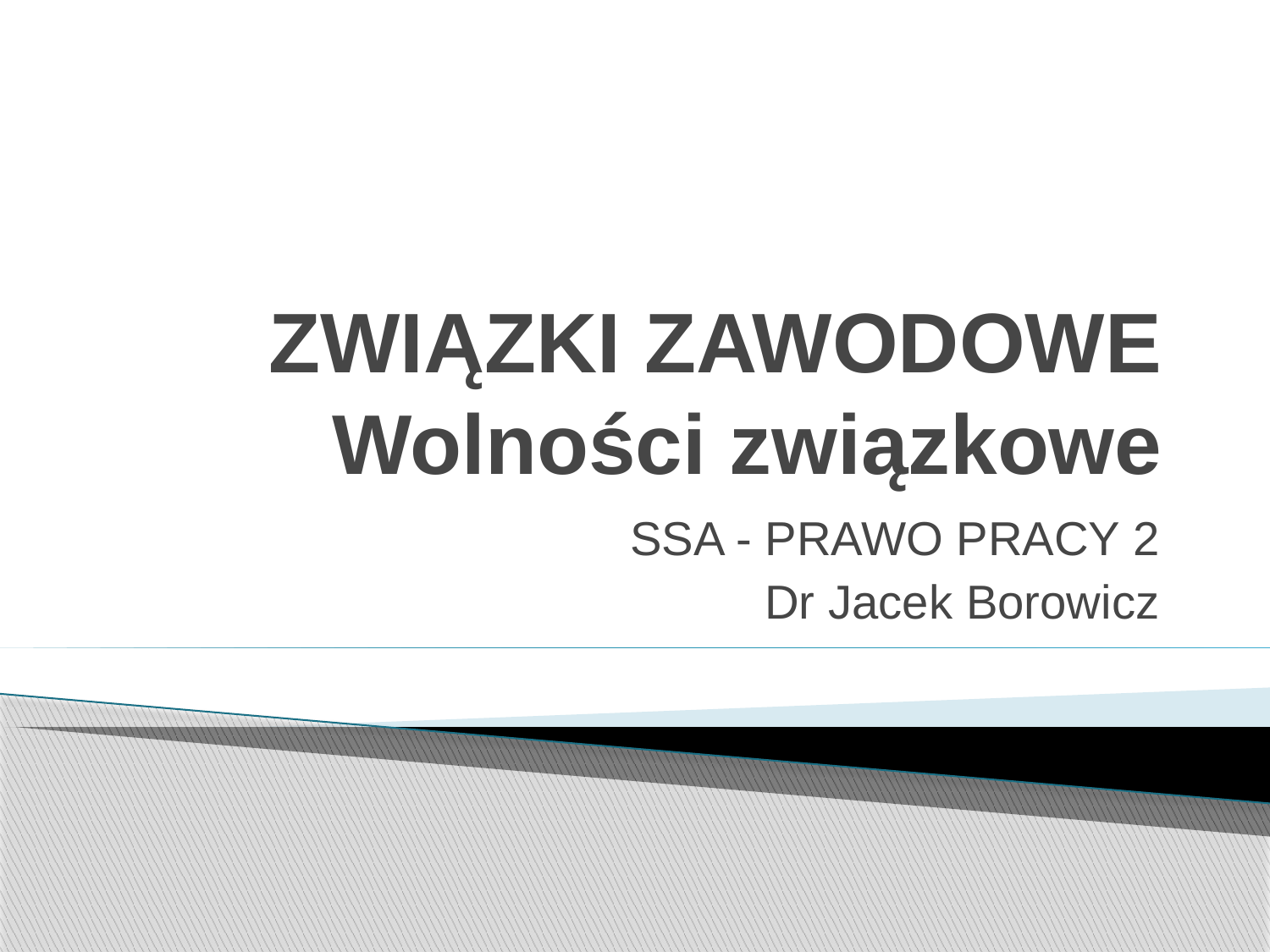

# ZWIĄZKI ZAWODOWE Wolności związkowe
SSA - PRAWO PRACY 2
Dr Jacek Borowicz